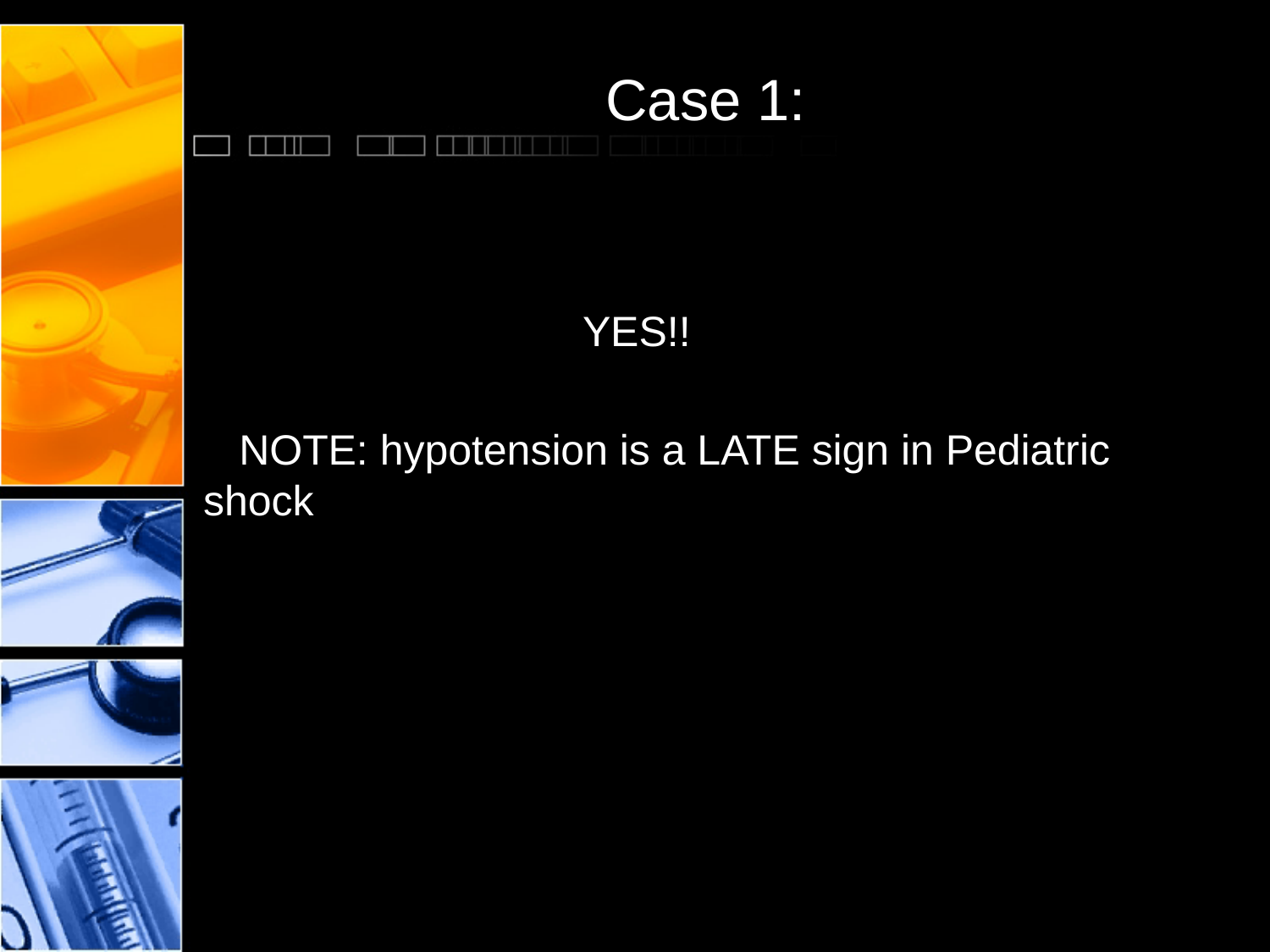

# Case 1:

                                YES!!

   NOTE: hypotension is a LATE sign in Pediatric shock